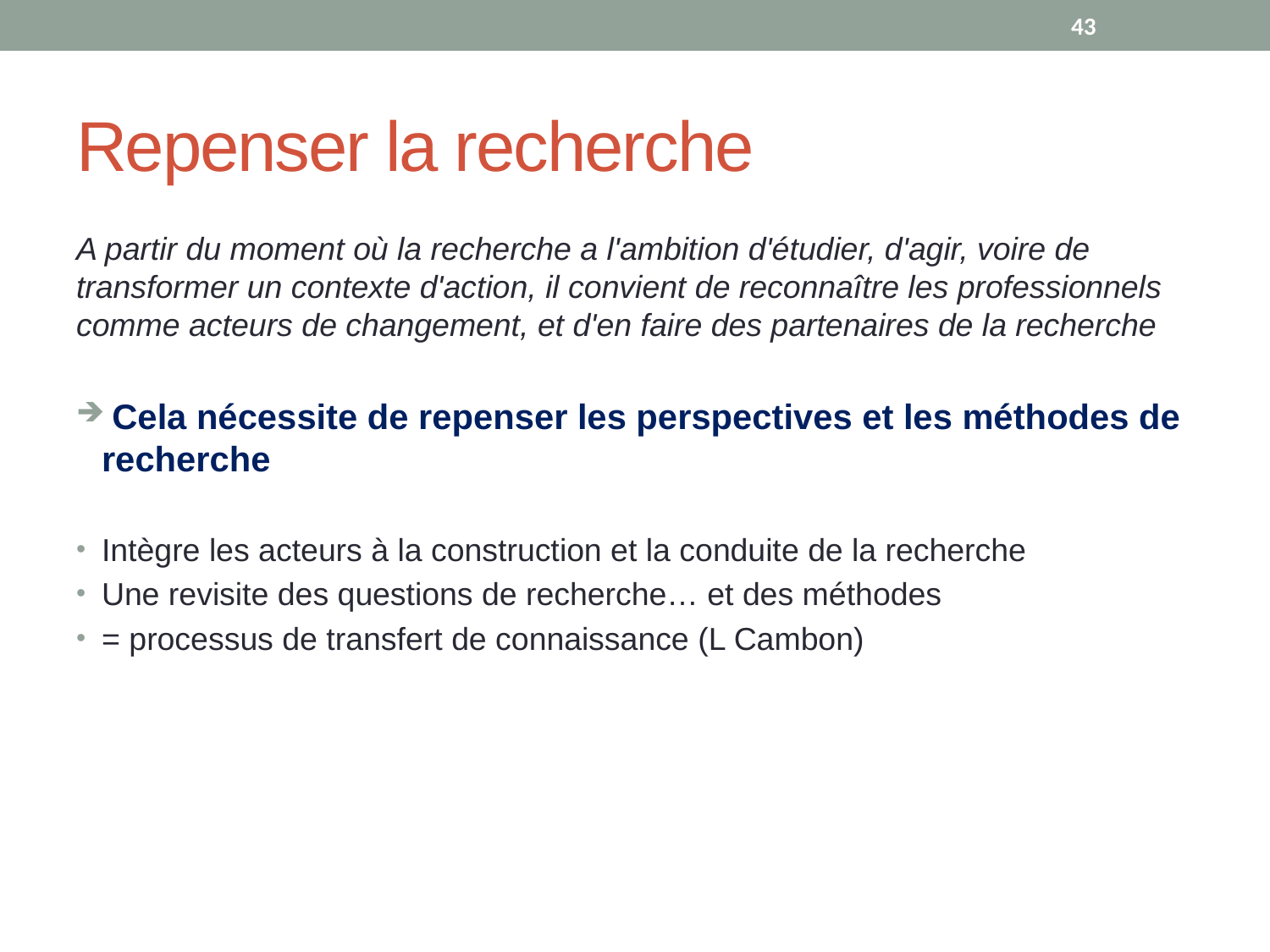

43
# Repenser la recherche
A partir du moment où la recherche a l'ambition d'étudier, d'agir, voire de transformer un contexte d'action, il convient de reconnaître les professionnels comme acteurs de changement, et d'en faire des partenaires de la recherche

 Cela nécessite de repenser les perspectives et les méthodes de recherche

Intègre les acteurs à la construction et la conduite de la recherche
Une revisite des questions de recherche… et des méthodes
= processus de transfert de connaissance (L Cambon)